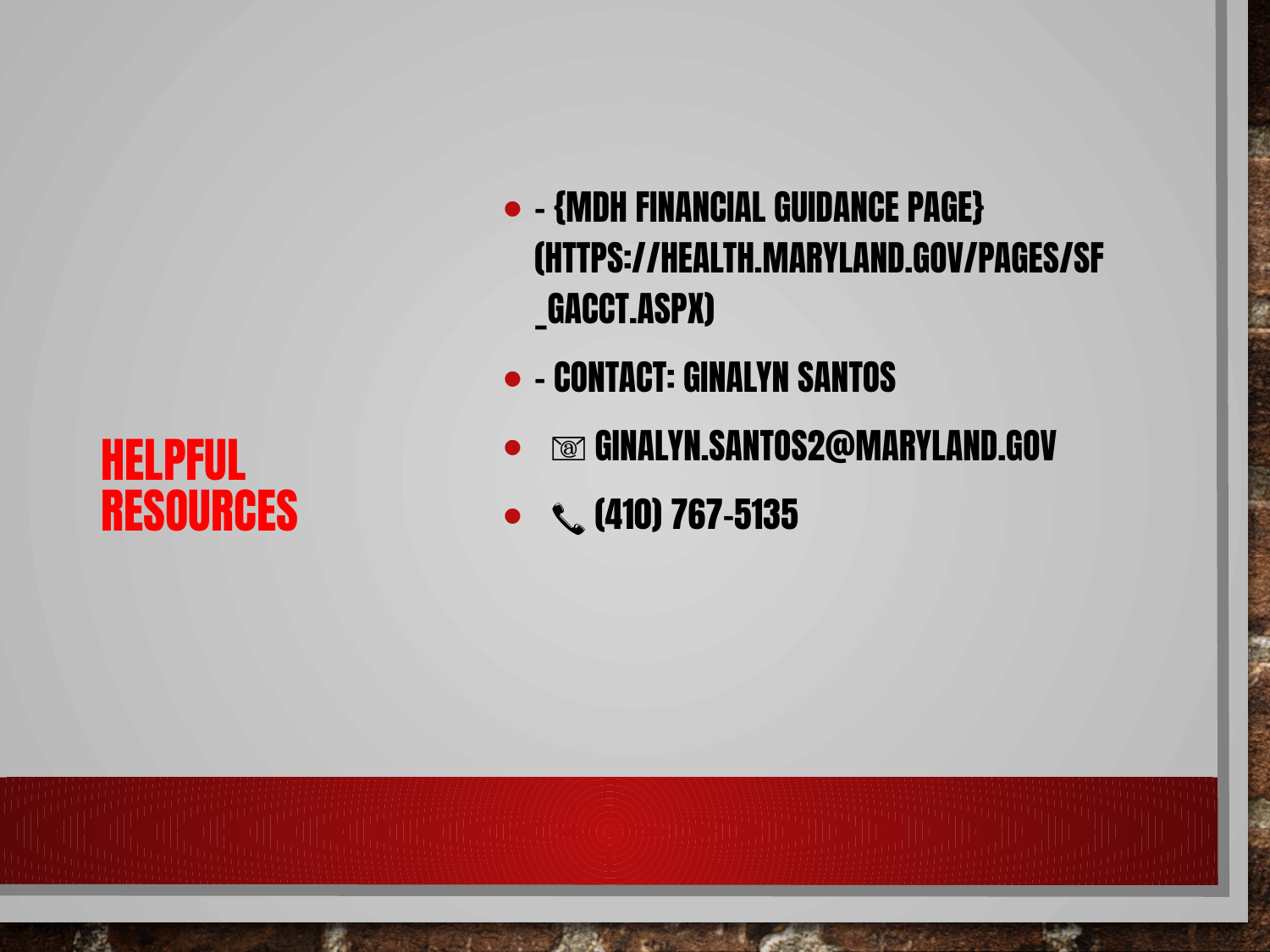

# Helpful Resources
- {MDH Financial Guidance Page} (https://health.maryland.gov/Pages/sf_gacct.aspx)
- Contact: Ginalyn Santos
  📧 Ginalyn.Santos2@maryland.gov
  📞 (410) 767-5135